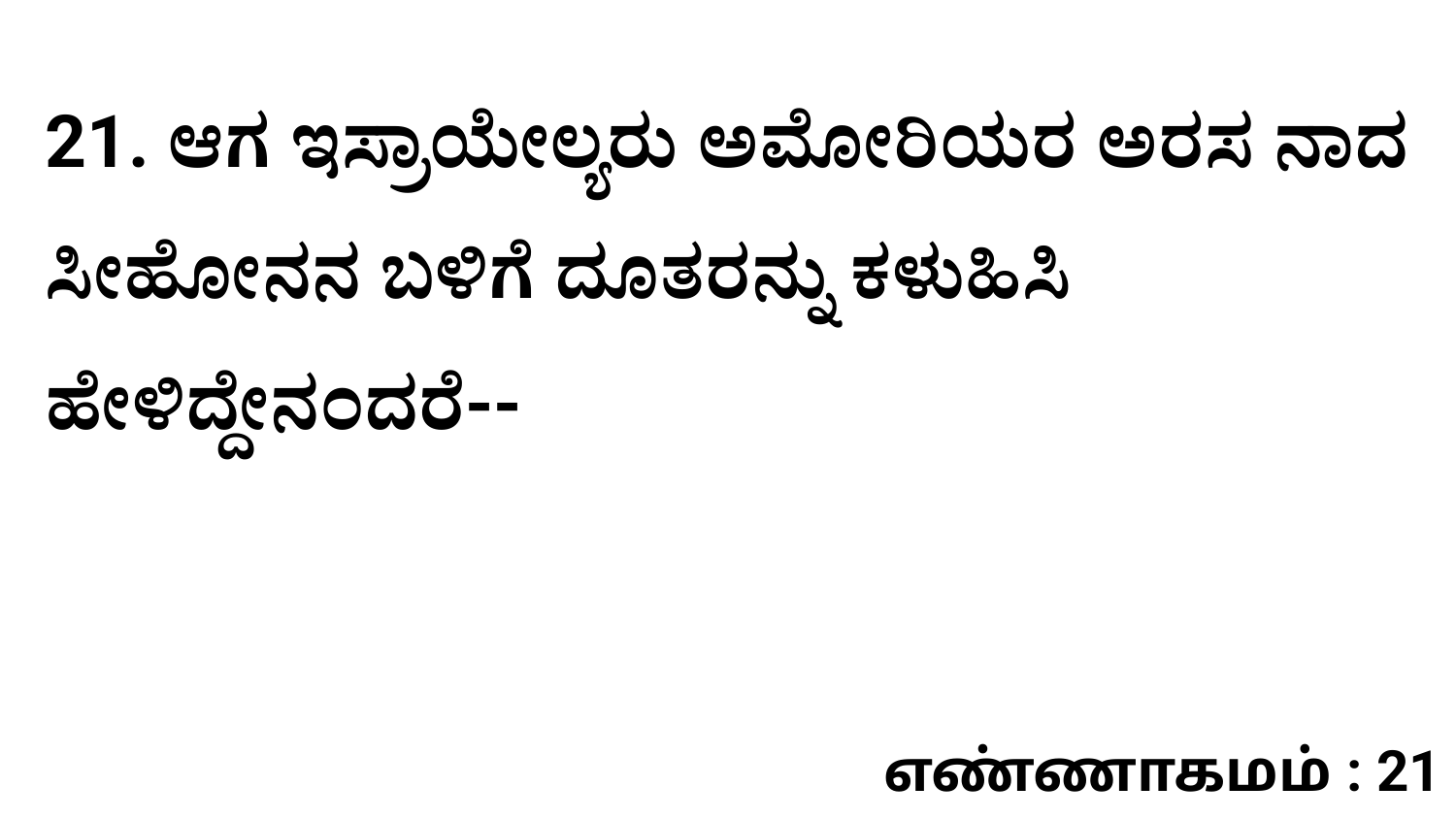

21. ಆಗ ಇಸ್ರಾಯೇಲ್ಯರು ಅಮೋರಿಯರ ಅರಸ ನಾದ ಸೀಹೋನನ ಬಳಿಗೆ ದೂತರನ್ನು ಕಳುಹಿಸಿ ಹೇಳಿದ್ದೇನಂದರೆ--
எண்ணாகமம் : 21